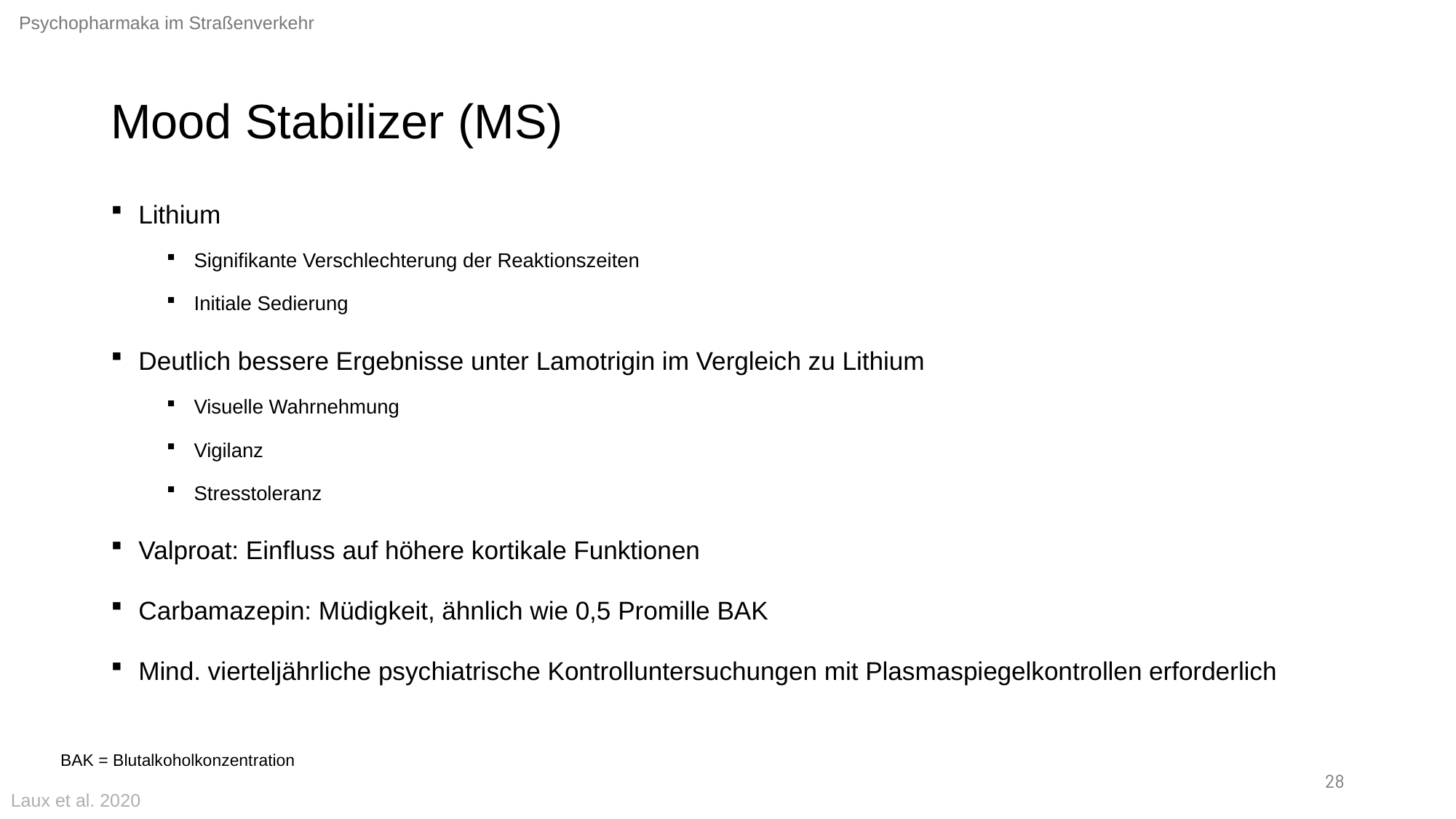

Psychopharmaka im Straßenverkehr
# Mood Stabilizer (MS)
Lithium
Signifikante Verschlechterung der Reaktionszeiten
Initiale Sedierung
Deutlich bessere Ergebnisse unter Lamotrigin im Vergleich zu Lithium
Visuelle Wahrnehmung
Vigilanz
Stresstoleranz
Valproat: Einfluss auf höhere kortikale Funktionen
Carbamazepin: Müdigkeit, ähnlich wie 0,5 Promille BAK
Mind. vierteljährliche psychiatrische Kontrolluntersuchungen mit Plasmaspiegelkontrollen erforderlich

BAK = Blutalkoholkonzentration
28
Laux et al. 2020